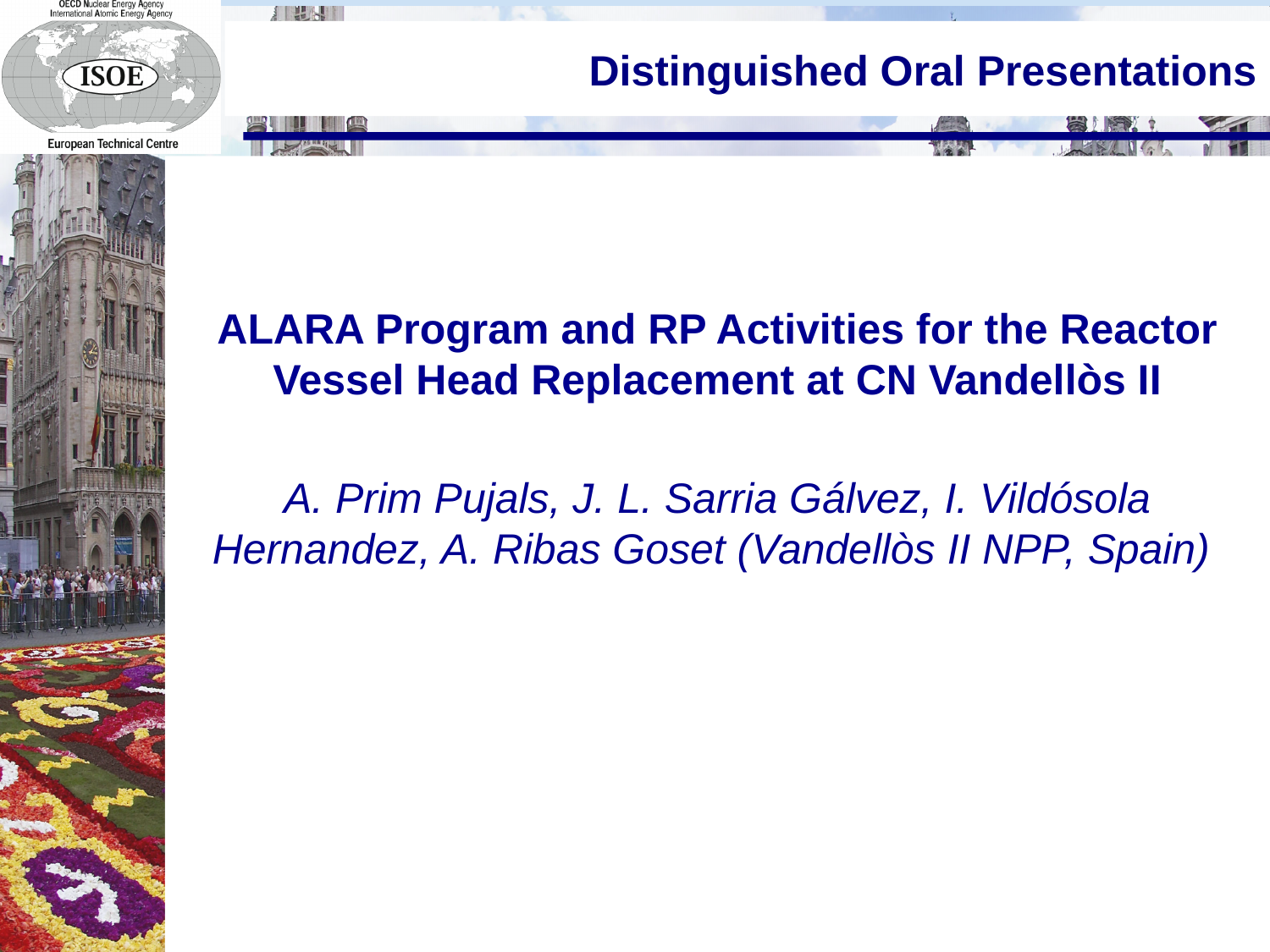

# Distinguished Oral Presentations

ALARA Program and RP Activities for the Reactor Vessel Head Replacement at CN Vandellòs II

A. Prim Pujals, J. L. Sarria Gálvez, I. Vildósola Hernandez, A. Ribas Goset (Vandellòs II NPP, Spain)